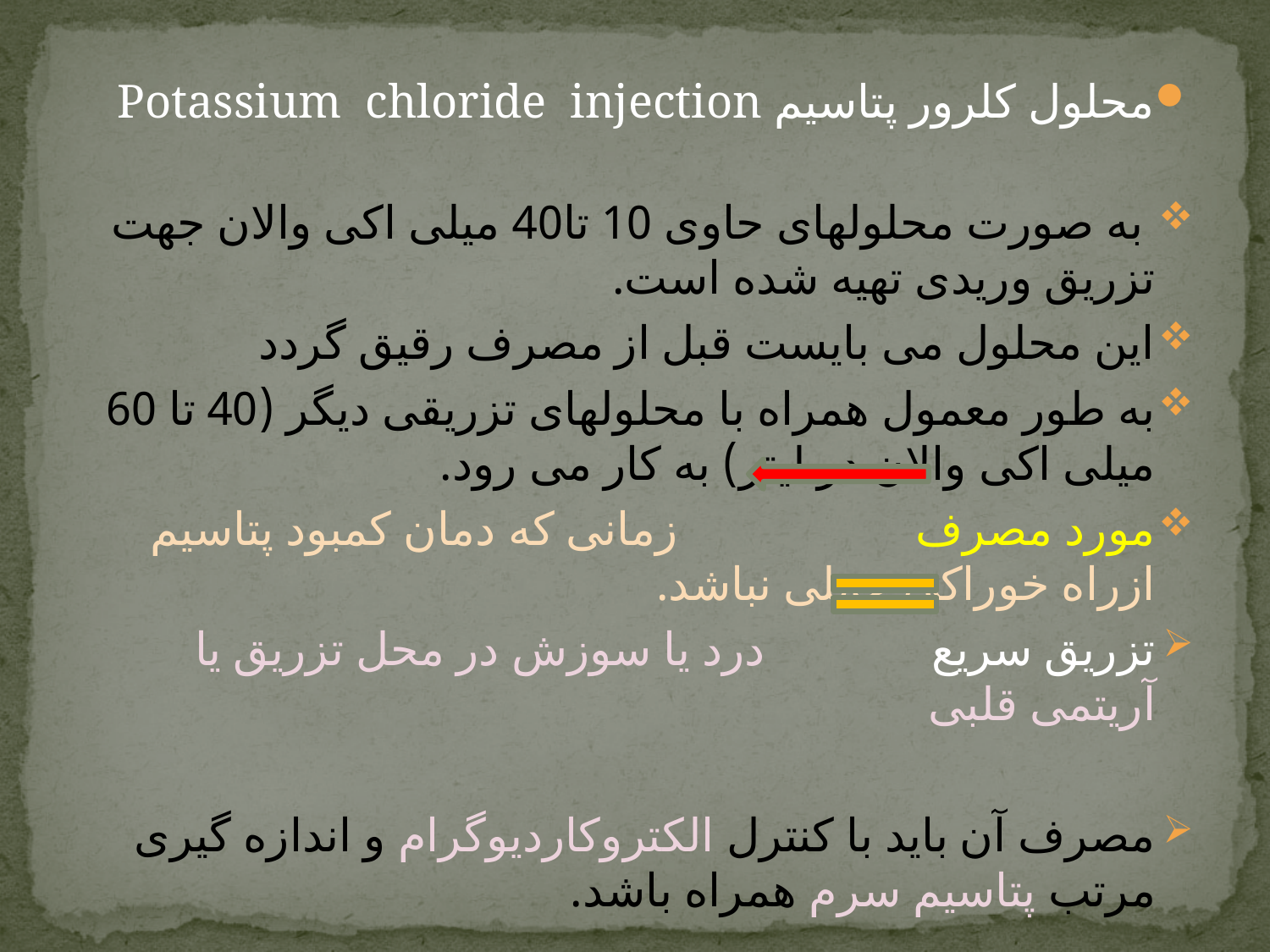

محلول کلرور پتاسیم Potassium  chloride  injection
 به صورت محلولهای حاوی 10 تا40 میلی اکی والان جهت تزریق وریدی تهیه شده است.
این محلول می بایست قبل از مصرف رقیق گردد
به طور معمول همراه با محلولهای تزریقی دیگر (40 تا 60 میلی اکی والان در لیتر) به کار می رود.
مورد مصرف                    زمانی که دمان کمبود پتاسیم ازراه خوراکی عملی نباشد.
تزریق سریع              درد یا سوزش در محل تزریق یا آریتمی قلبی

مصرف آن باید با کنترل الکتروکاردیوگرام و اندازه گیری مرتب پتاسیم سرم همراه باشد.